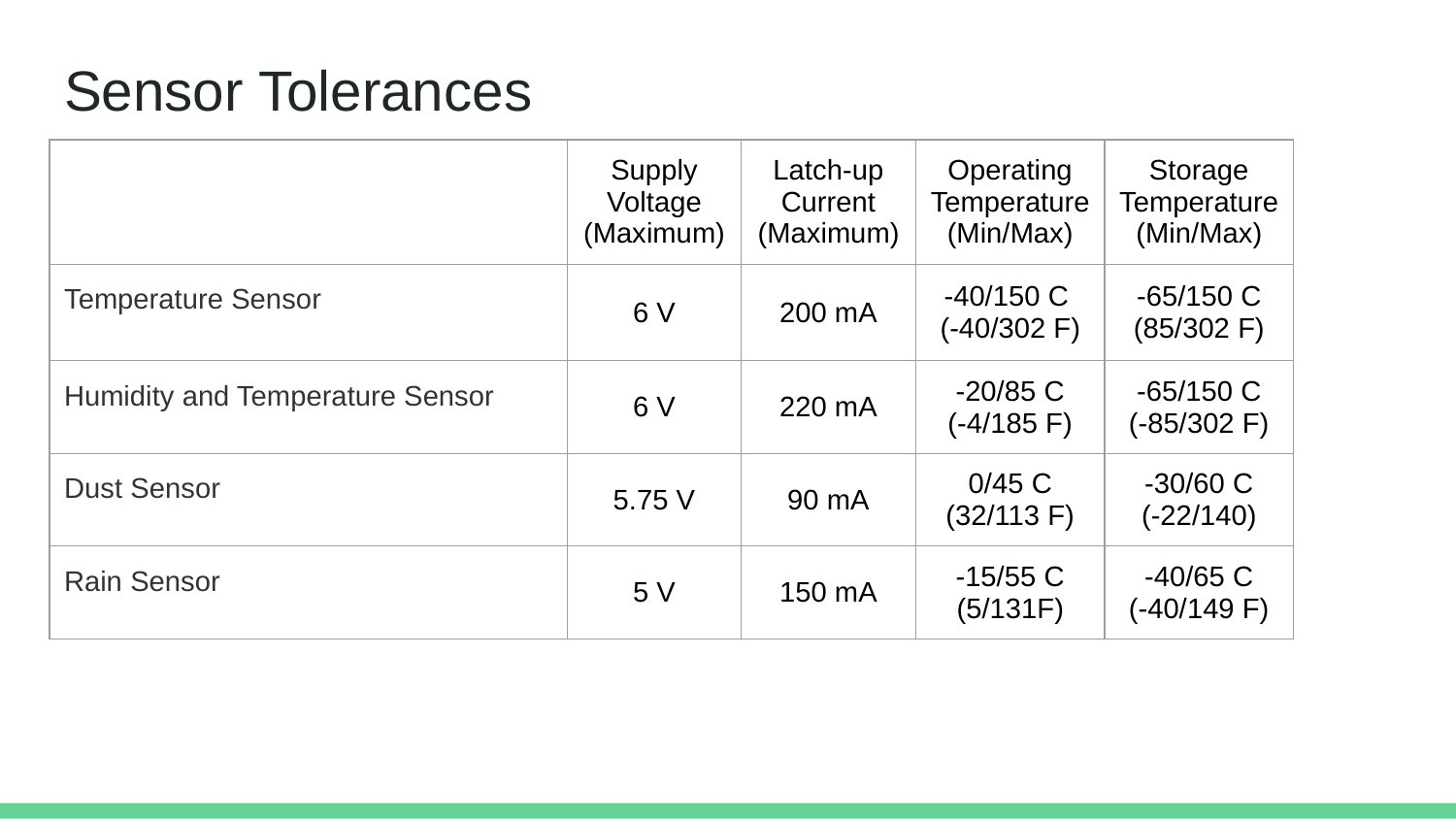

# Sensor Tolerances
|  | Supply Voltage (Maximum) | Latch-up Current (Maximum) | Operating Temperature (Min/Max) | Storage Temperature (Min/Max) |
| --- | --- | --- | --- | --- |
| Temperature Sensor | 6 V | 200 mA | -40/150 C (-40/302 F) | -65/150 C (85/302 F) |
| Humidity and Temperature Sensor | 6 V | 220 mA | -20/85 C (-4/185 F) | -65/150 C (-85/302 F) |
| Dust Sensor | 5.75 V | 90 mA | 0/45 C (32/113 F) | -30/60 C (-22/140) |
| Rain Sensor | 5 V | 150 mA | -15/55 C (5/131F) | -40/65 C (-40/149 F) |